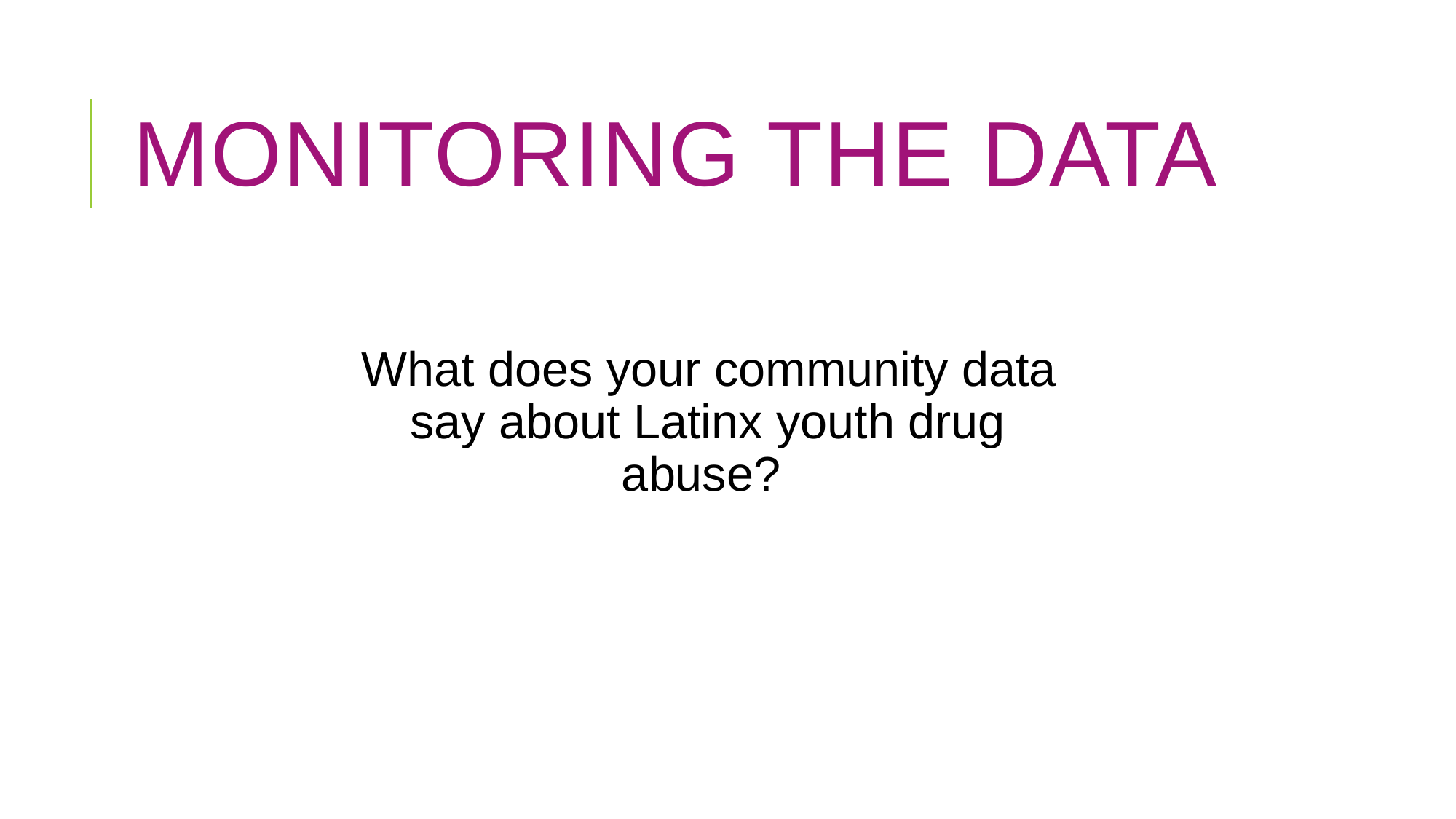

# Monitoring the Data
What does your community data say about Latinx youth drug abuse?